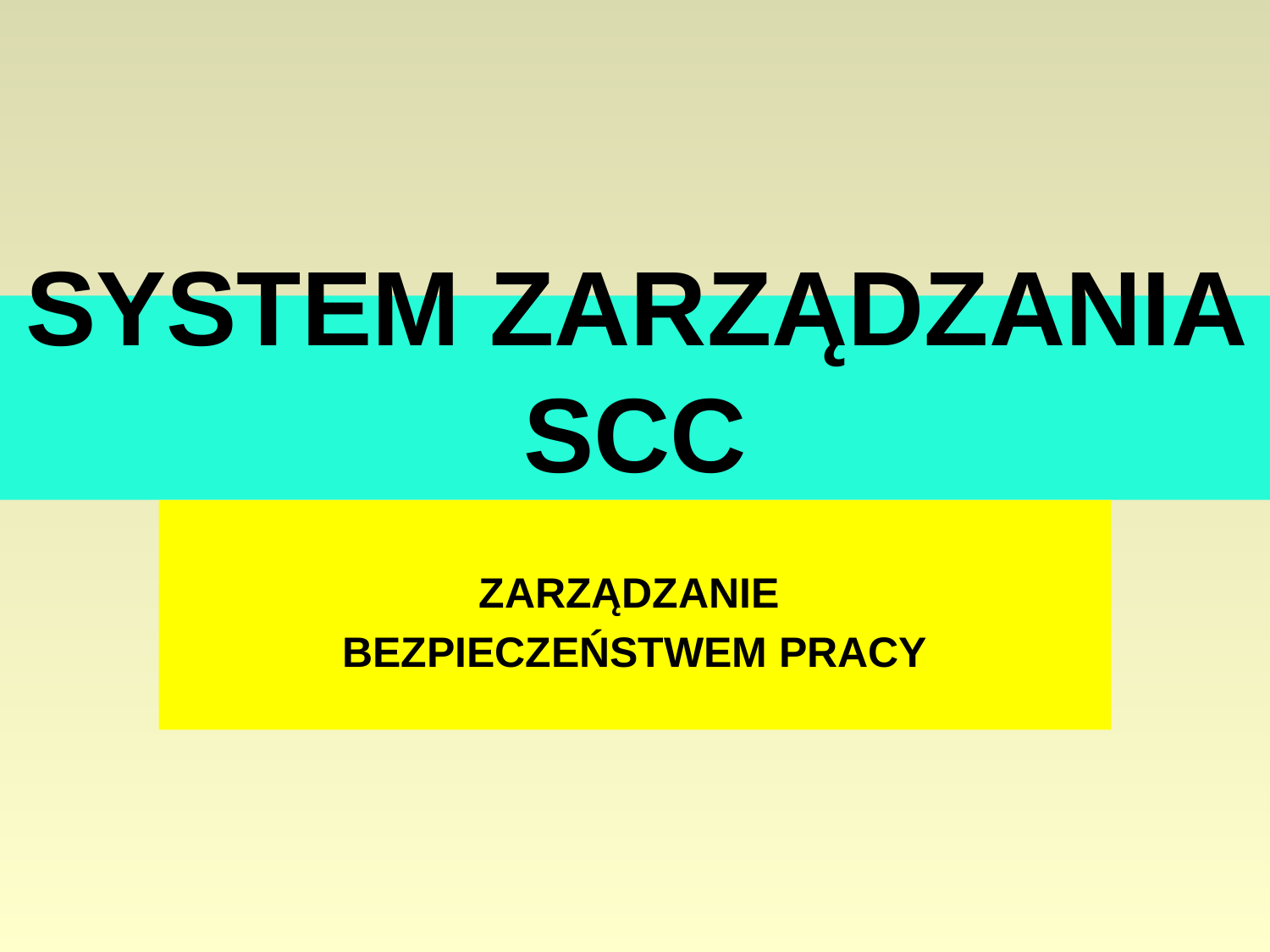

# SYSTEM ZARZĄDZANIA SCC

ZARZĄDZANIE
BEZPIECZEŃSTWEM PRACY